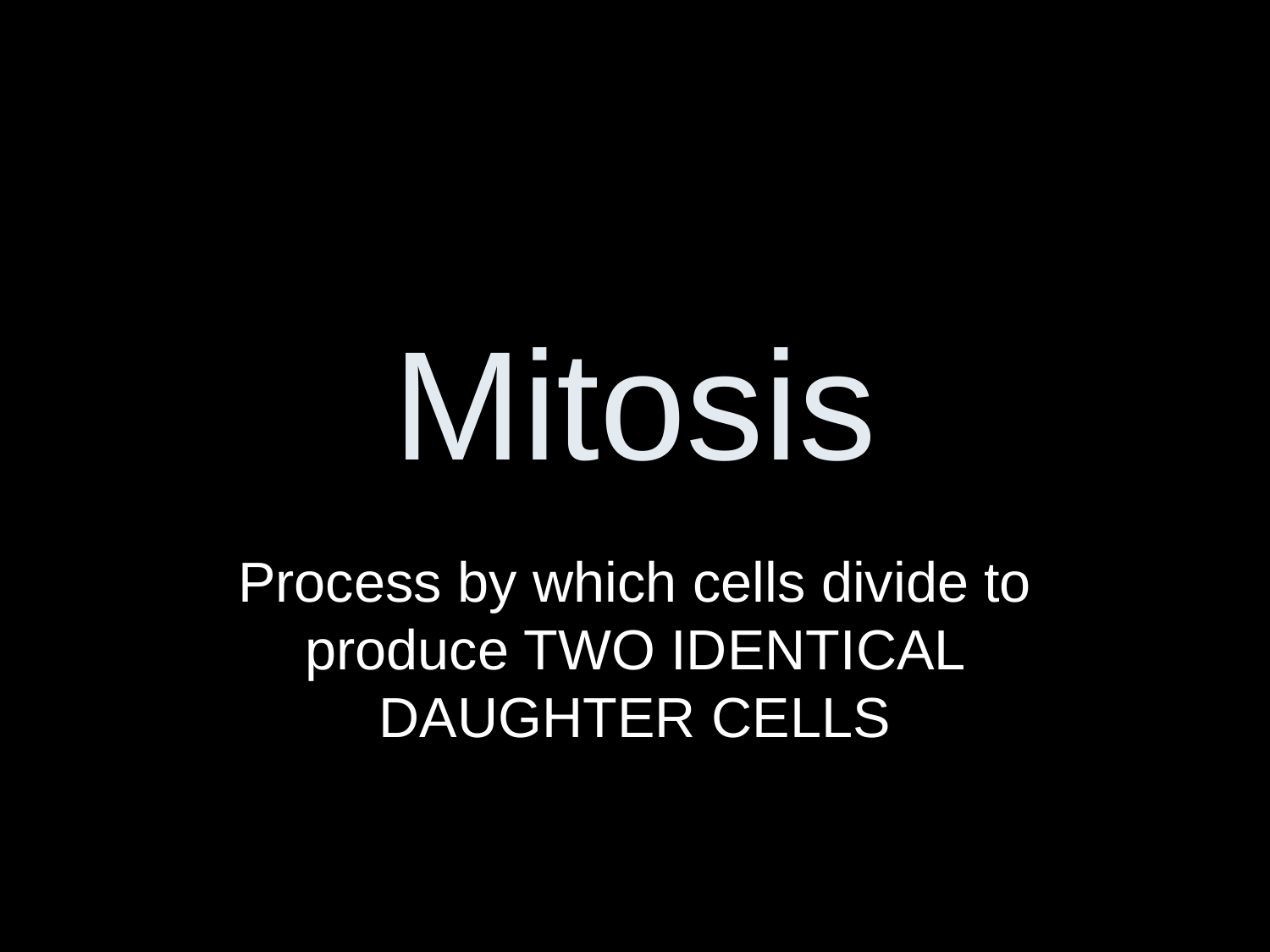

# Mitosis
Process by which cells divide to produce TWO IDENTICAL DAUGHTER CELLS